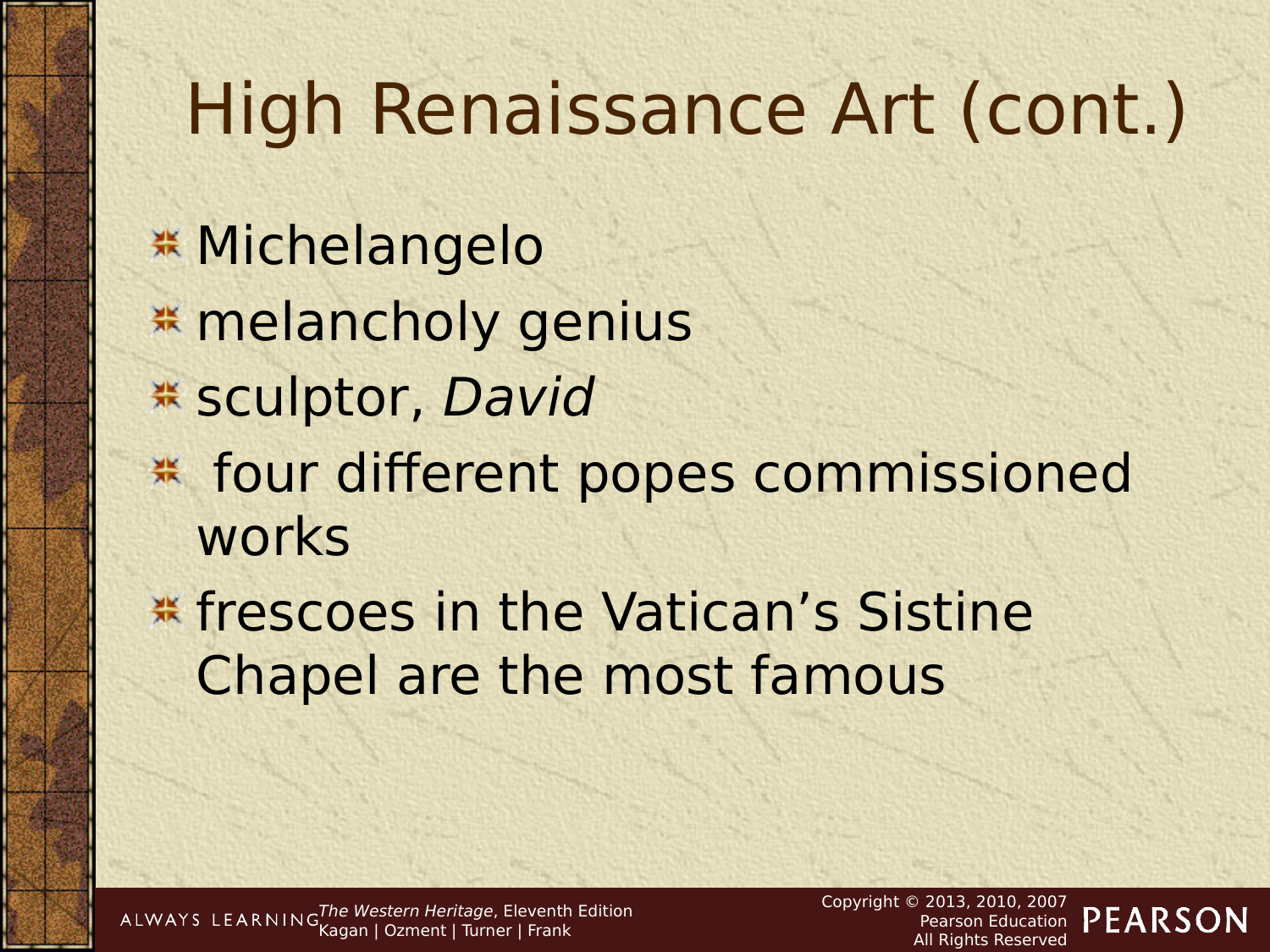

High Renaissance Art (cont.)
Michelangelo
melancholy genius
sculptor, David
 four different popes commissioned works
frescoes in the Vatican’s Sistine Chapel are the most famous